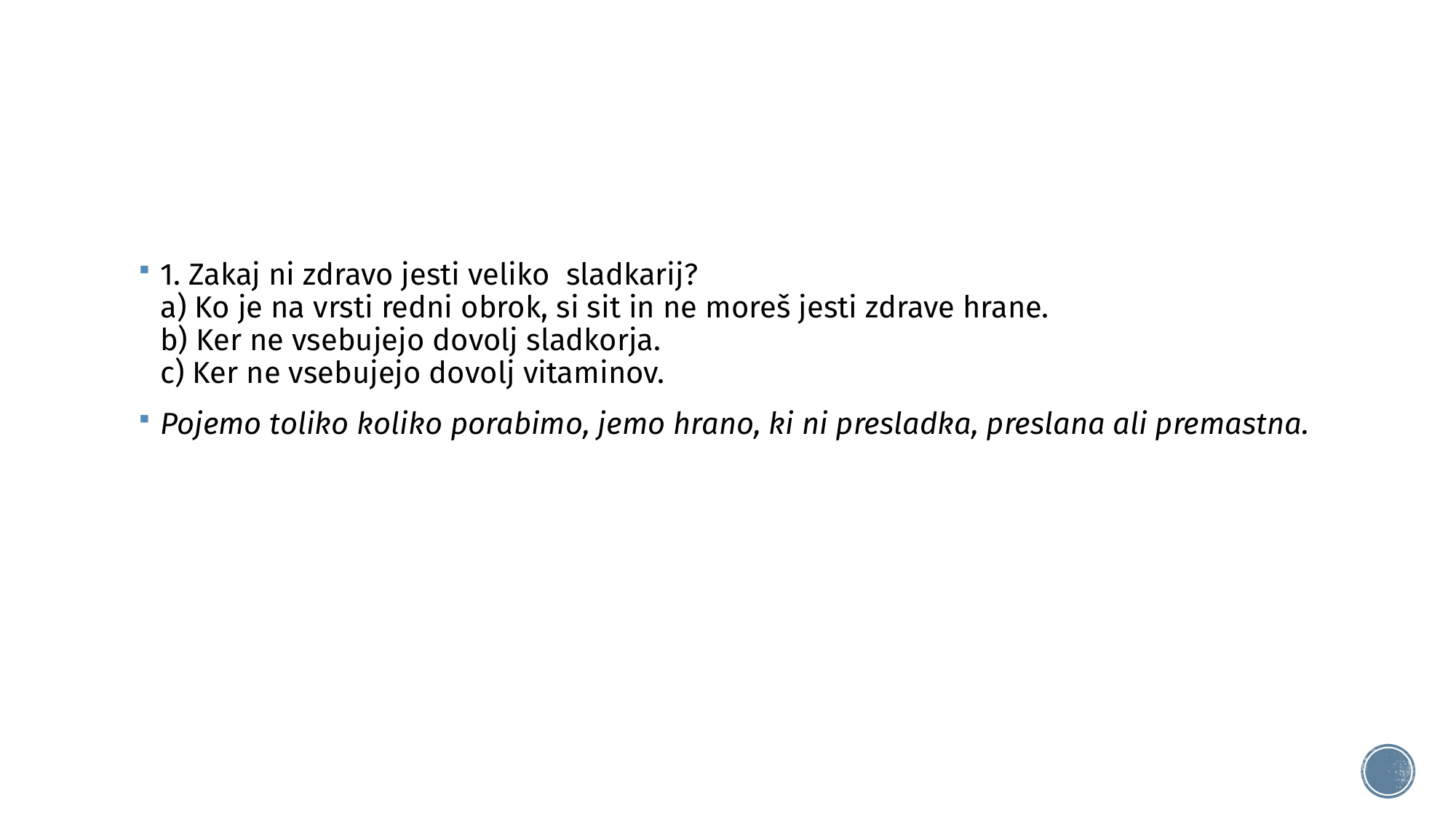

#
1. Zakaj ni zdravo jesti veliko  sladkarij?
a) Ko je na vrsti redni obrok, si sit in ne moreš jesti zdrave hrane.
b) Ker ne vsebujejo dovolj sladkorja.
c) Ker ne vsebujejo dovolj vitaminov.
Pojemo toliko koliko porabimo, jemo hrano, ki ni presladka, preslana ali premastna.